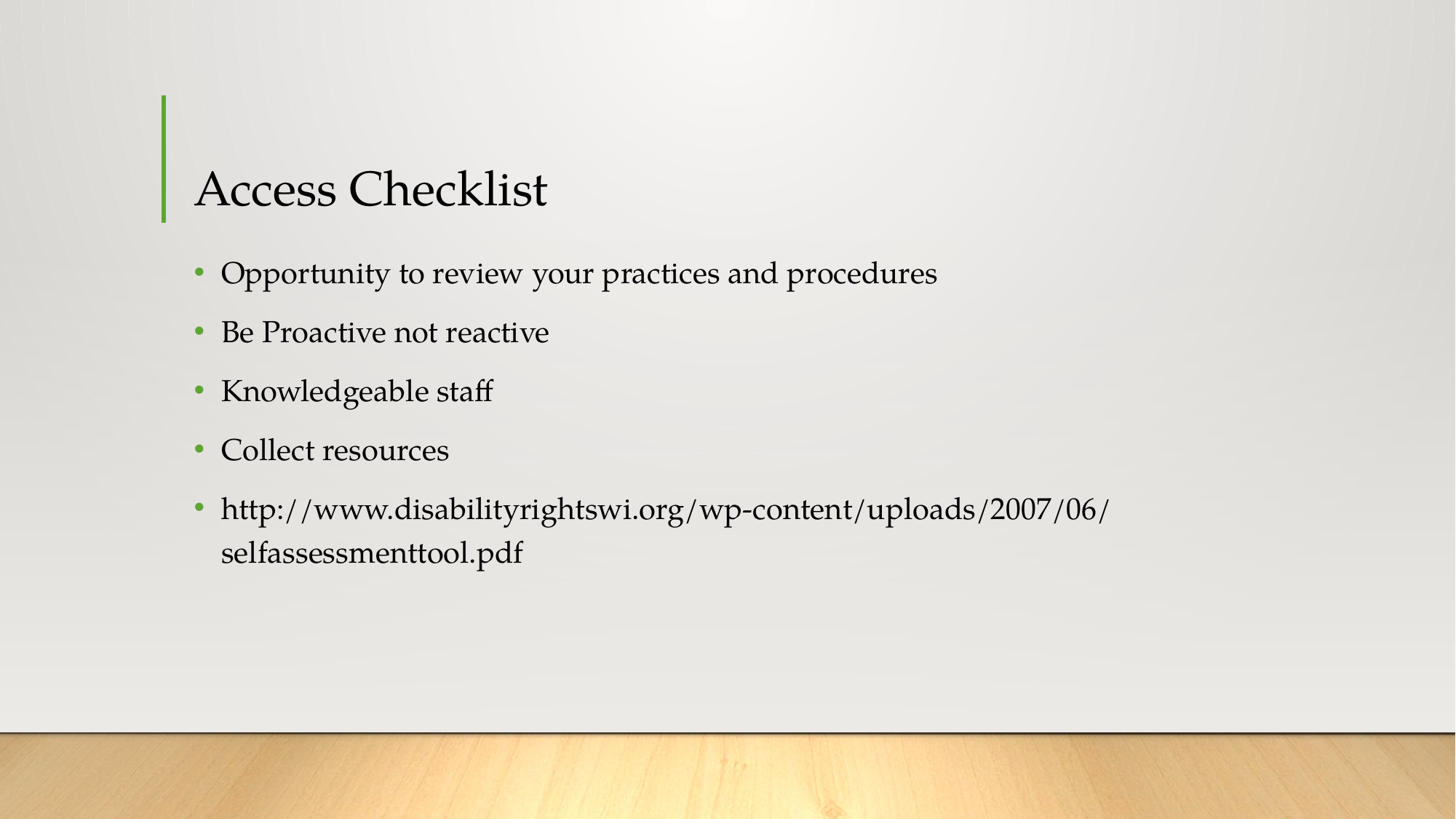

# Access Checklist
Opportunity to review your practices and procedures
Be Proactive not reactive
Knowledgeable staff
Collect resources
http://www.disabilityrightswi.org/wp-content/uploads/2007/06/selfassessmenttool.pdf